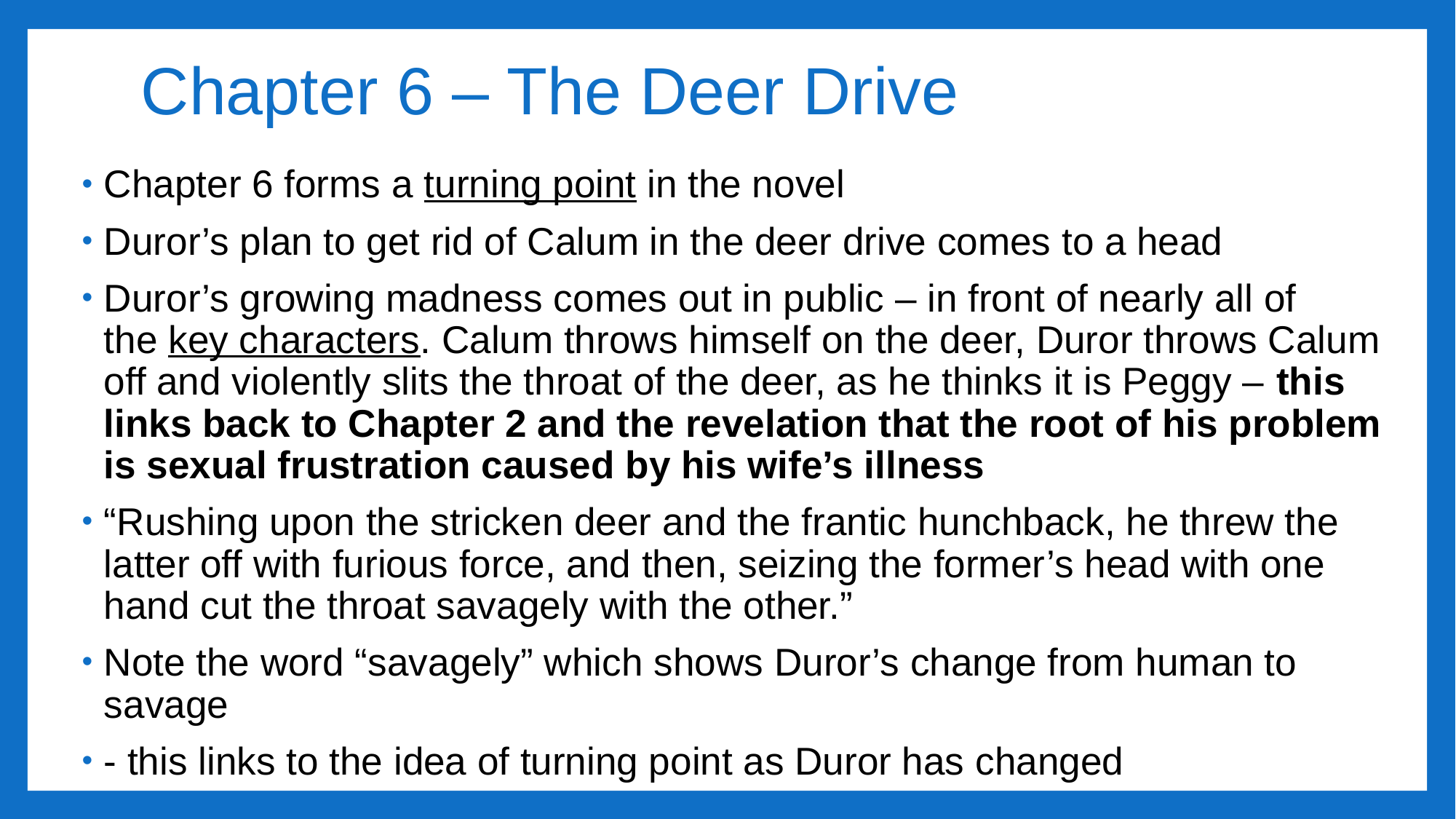

# Chapter 6 – The Deer Drive
Chapter 6 forms a turning point in the novel
Duror’s plan to get rid of Calum in the deer drive comes to a head
Duror’s growing madness comes out in public – in front of nearly all of the key characters. Calum throws himself on the deer, Duror throws Calum off and violently slits the throat of the deer, as he thinks it is Peggy – this links back to Chapter 2 and the revelation that the root of his problem is sexual frustration caused by his wife’s illness
“Rushing upon the stricken deer and the frantic hunchback, he threw the latter off with furious force, and then, seizing the former’s head with one hand cut the throat savagely with the other.”
Note the word “savagely” which shows Duror’s change from human to savage
- this links to the idea of turning point as Duror has changed